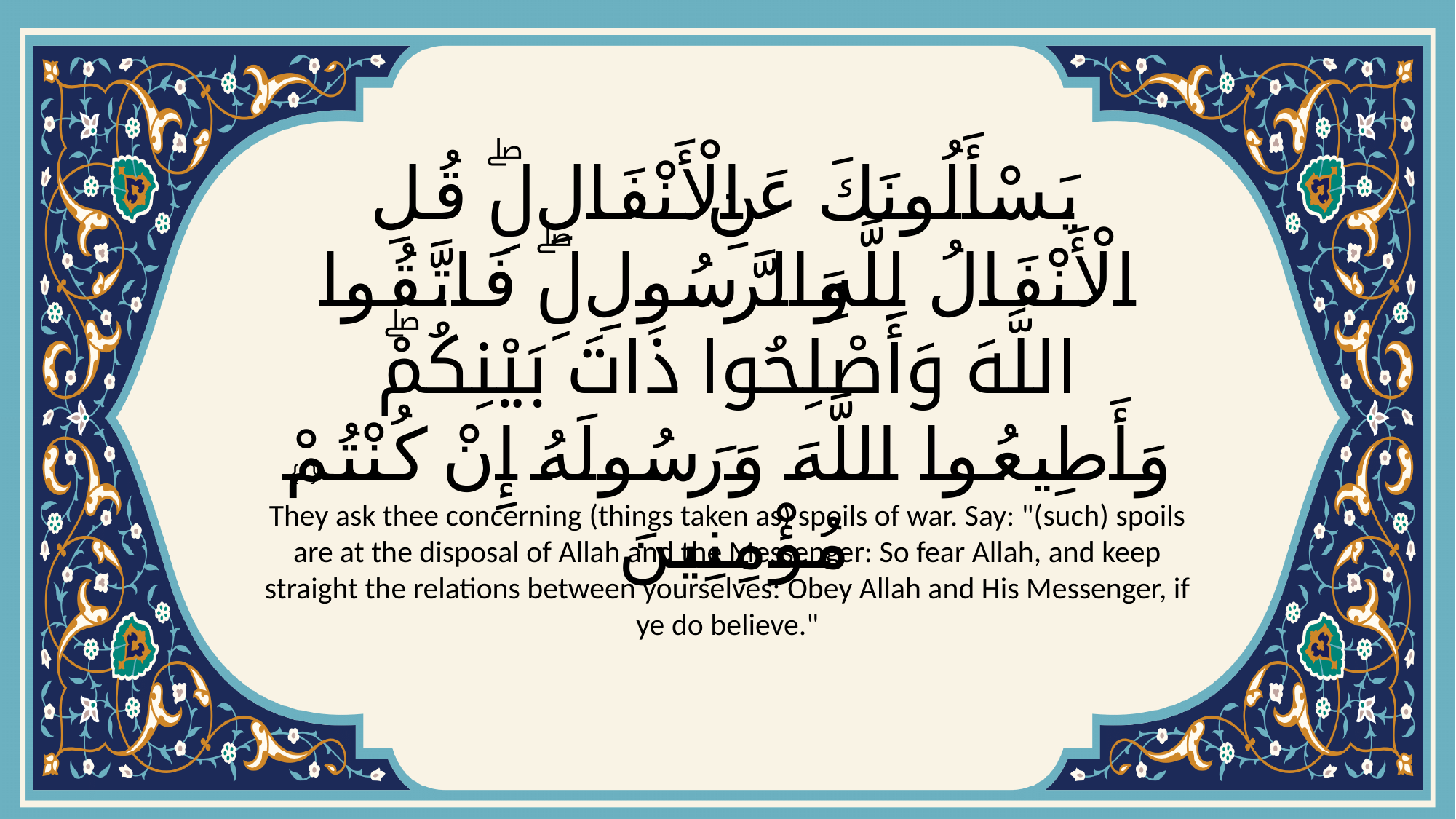

# يَسْأَلُونَكَ عَنِ الْأَنْفَالِۖ قُلِ الْأَنْفَالُ لِلَّهِ وَالرَّسُولِۖ فَاتَّقُوا اللَّهَ وَأَصْلِحُوا ذَاتَ بَيْنِكُمْۖ وَأَطِيعُوا اللَّهَ وَرَسُولَهُ إِنْ كُنْتُمْ مُؤْمِنِينَ
{1}
They ask thee concerning (things taken as) spoils of war. Say: "(such) spoils are at the disposal of Allah and the Messenger: So fear Allah, and keep straight the relations between yourselves: Obey Allah and His Messenger, if ye do believe."